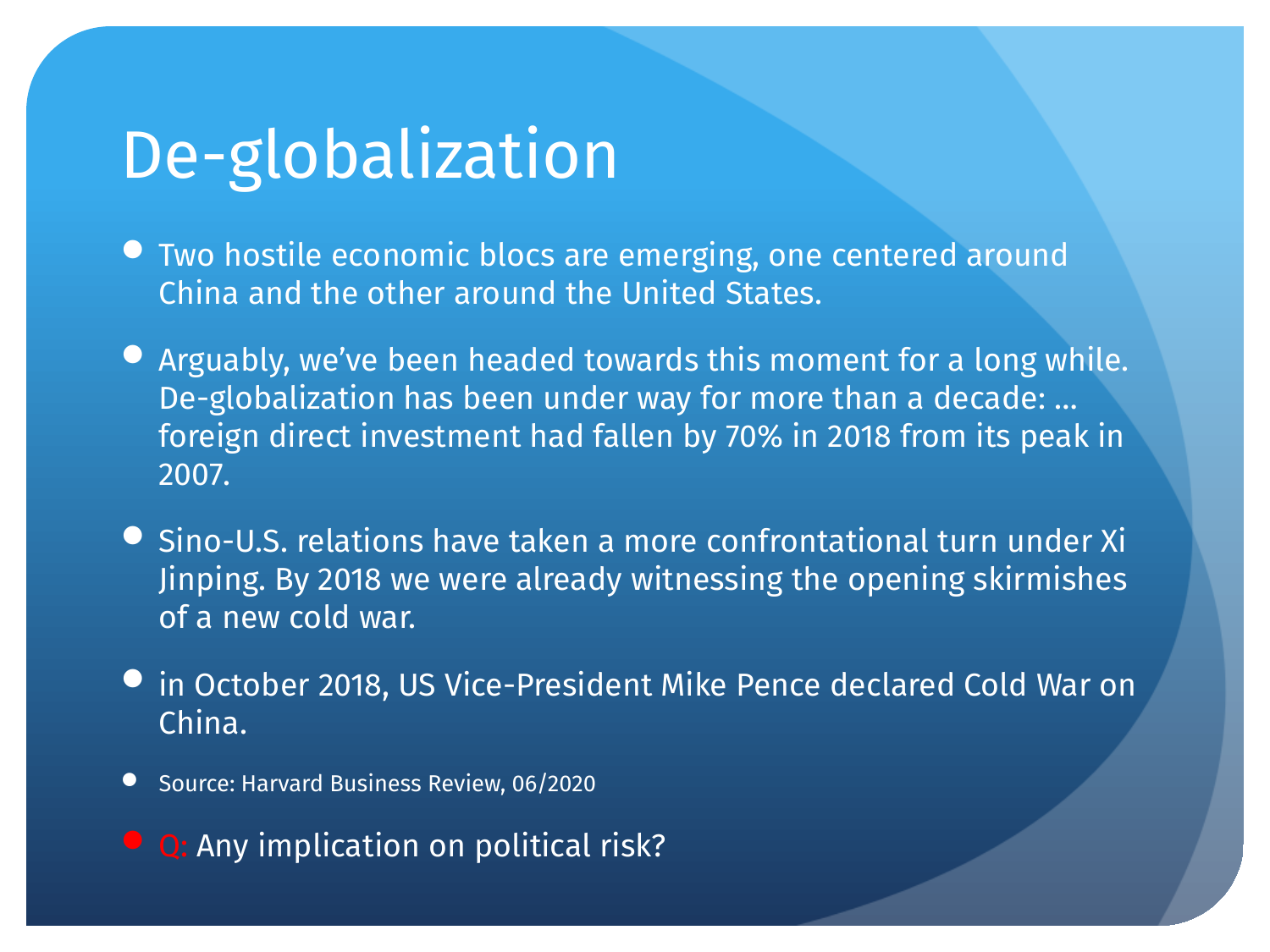

# De-globalization
Two hostile economic blocs are emerging, one centered around China and the other around the United States.
Arguably, we’ve been headed towards this moment for a long while. De-globalization has been under way for more than a decade: …foreign direct investment had fallen by 70% in 2018 from its peak in 2007.
Sino-U.S. relations have taken a more confrontational turn under Xi Jinping. By 2018 we were already witnessing the opening skirmishes of a new cold war.
in October 2018, US Vice-President Mike Pence declared Cold War on China.
Source: Harvard Business Review, 06/2020
Q: Any implication on political risk?